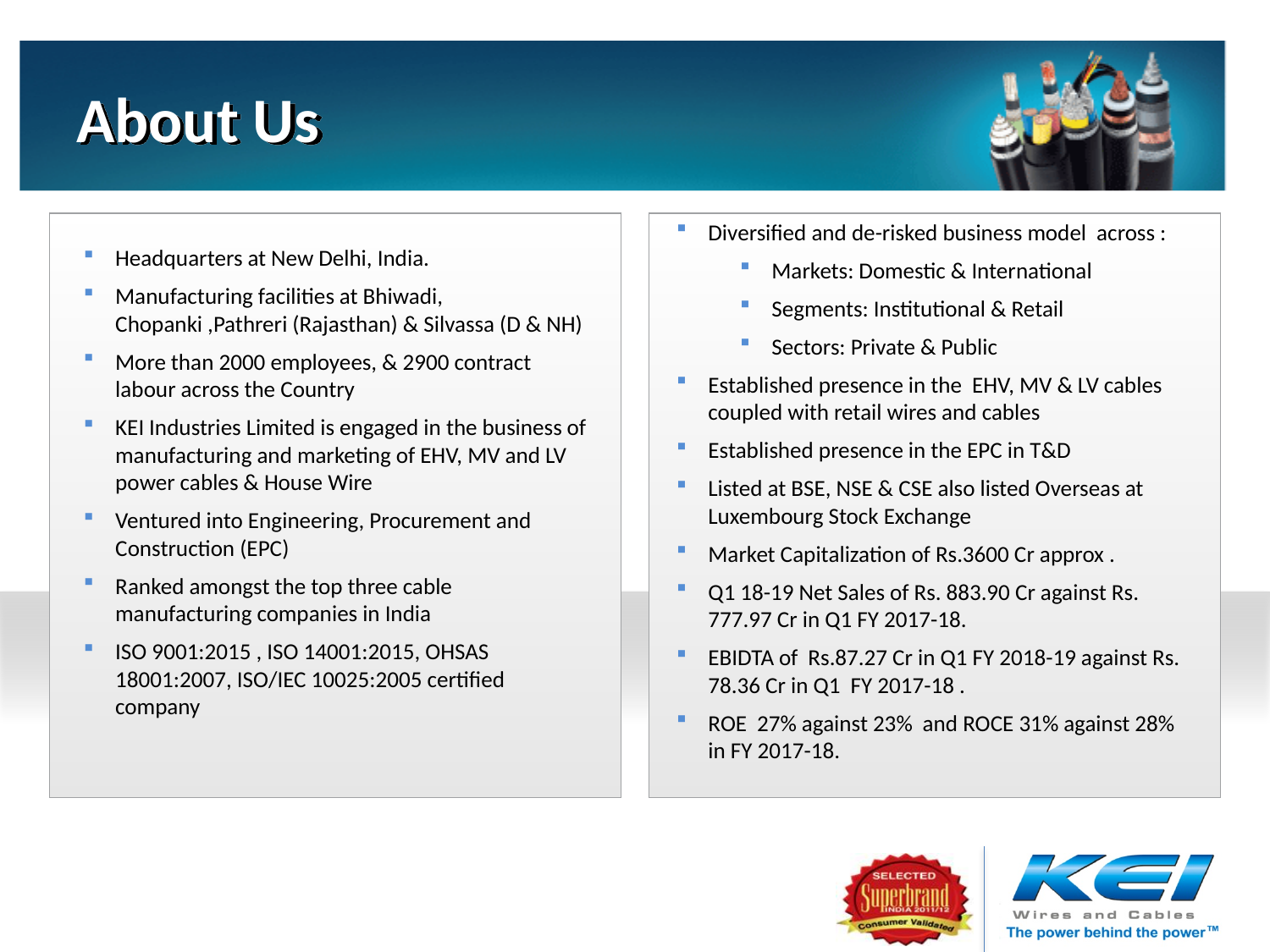

# About Us
Diversified and de-risked business model  across :
Markets: Domestic & International
Segments: Institutional & Retail
Sectors: Private & Public
Established presence in the  EHV, MV & LV cables coupled with retail wires and cables
Established presence in the EPC in T&D
Listed at BSE, NSE & CSE also listed Overseas at Luxembourg Stock Exchange
Market Capitalization of Rs.3600 Cr approx .
Q1 18-19 Net Sales of Rs. 883.90 Cr against Rs. 777.97 Cr in Q1 FY 2017-18.
EBIDTA of  Rs.87.27 Cr in Q1 FY 2018-19 against Rs. 78.36 Cr in Q1  FY 2017-18 .
ROE  27% against 23%  and ROCE 31% against 28% in FY 2017-18.

Headquarters at New Delhi, India.
Manufacturing facilities at Bhiwadi, Chopanki ,Pathreri (Rajasthan) & Silvassa (D & NH)
More than 2000 employees, & 2900 contract labour across the Country
KEI Industries Limited is engaged in the business of manufacturing and marketing of EHV, MV and LV power cables & House Wire
Ventured into Engineering, Procurement and Construction (EPC)
Ranked amongst the top three cable manufacturing companies in India
ISO 9001:2015 , ISO 14001:2015, OHSAS 18001:2007, ISO/IEC 10025:2005 certified company